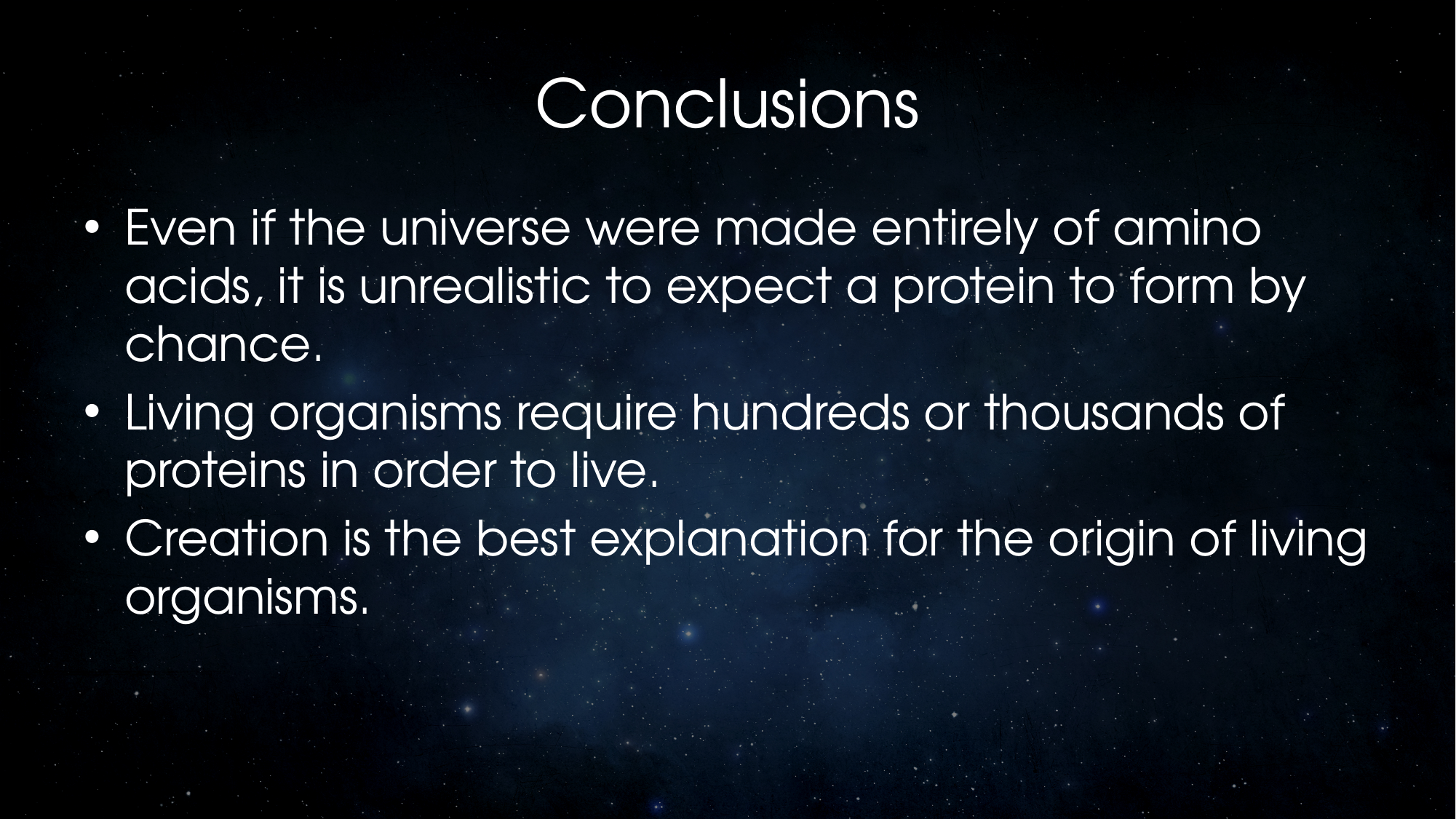

# Conclusions
Even if the universe were made entirely of amino acids, it is unrealistic to expect a protein to form by chance.
Living organisms require hundreds or thousands of proteins in order to live.
Creation is the best explanation for the origin of living organisms.